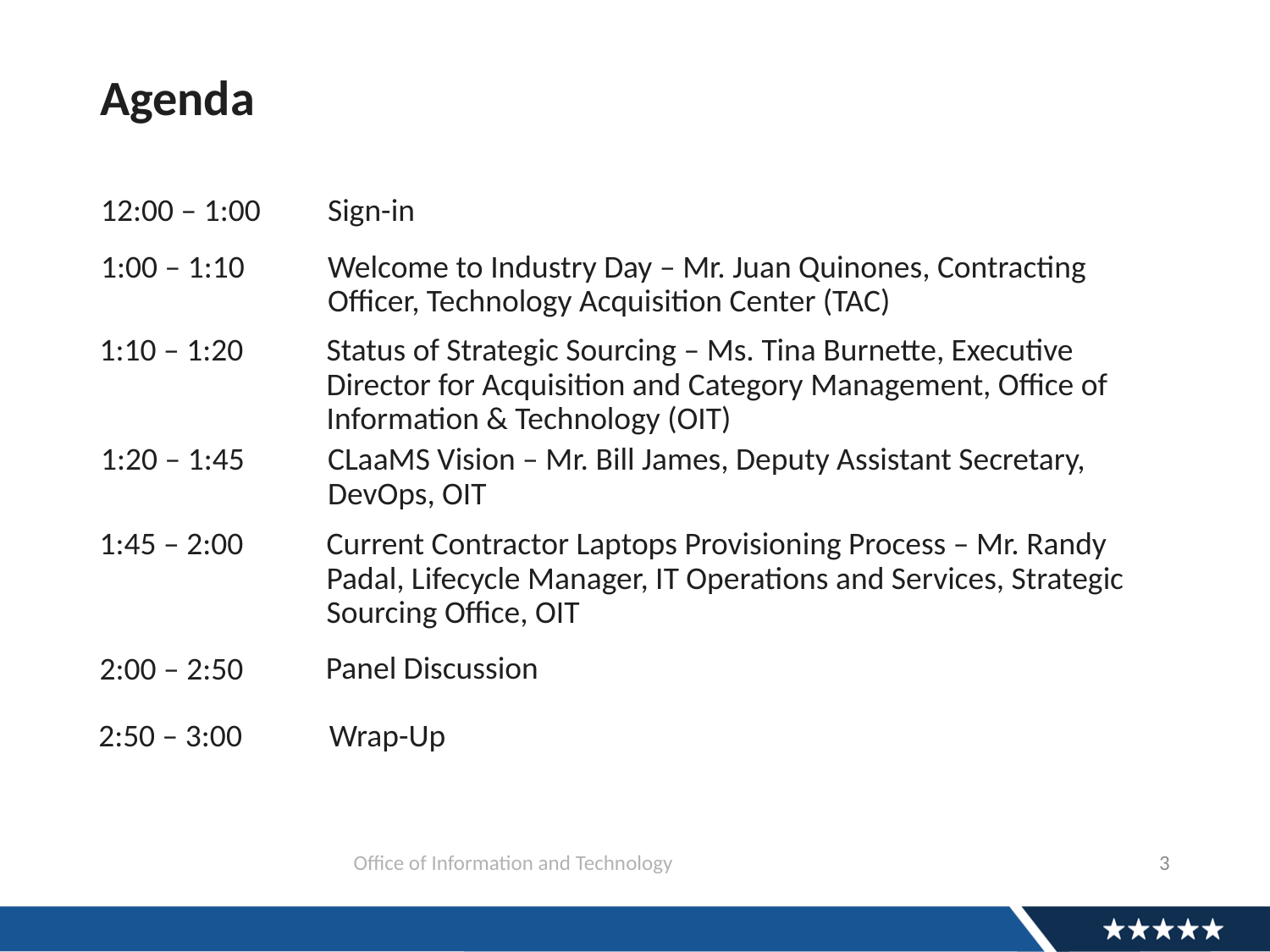

# Agenda
12:00 – 1:00
Sign-in
1:00 – 1:10
Welcome to Industry Day – Mr. Juan Quinones, Contracting Officer, Technology Acquisition Center (TAC)
1:10 – 1:20
Status of Strategic Sourcing – Ms. Tina Burnette, Executive Director for Acquisition and Category Management, Office of Information & Technology (OIT)
1:20 – 1:45
CLaaMS Vision – Mr. Bill James, Deputy Assistant Secretary, DevOps, OIT
1:45 – 2:00
Current Contractor Laptops Provisioning Process – Mr. Randy Padal, Lifecycle Manager, IT Operations and Services, Strategic Sourcing Office, OIT
Panel Discussion
2:00 – 2:50
2:50 – 3:00
Wrap-Up
		Office of Information and Technology
3